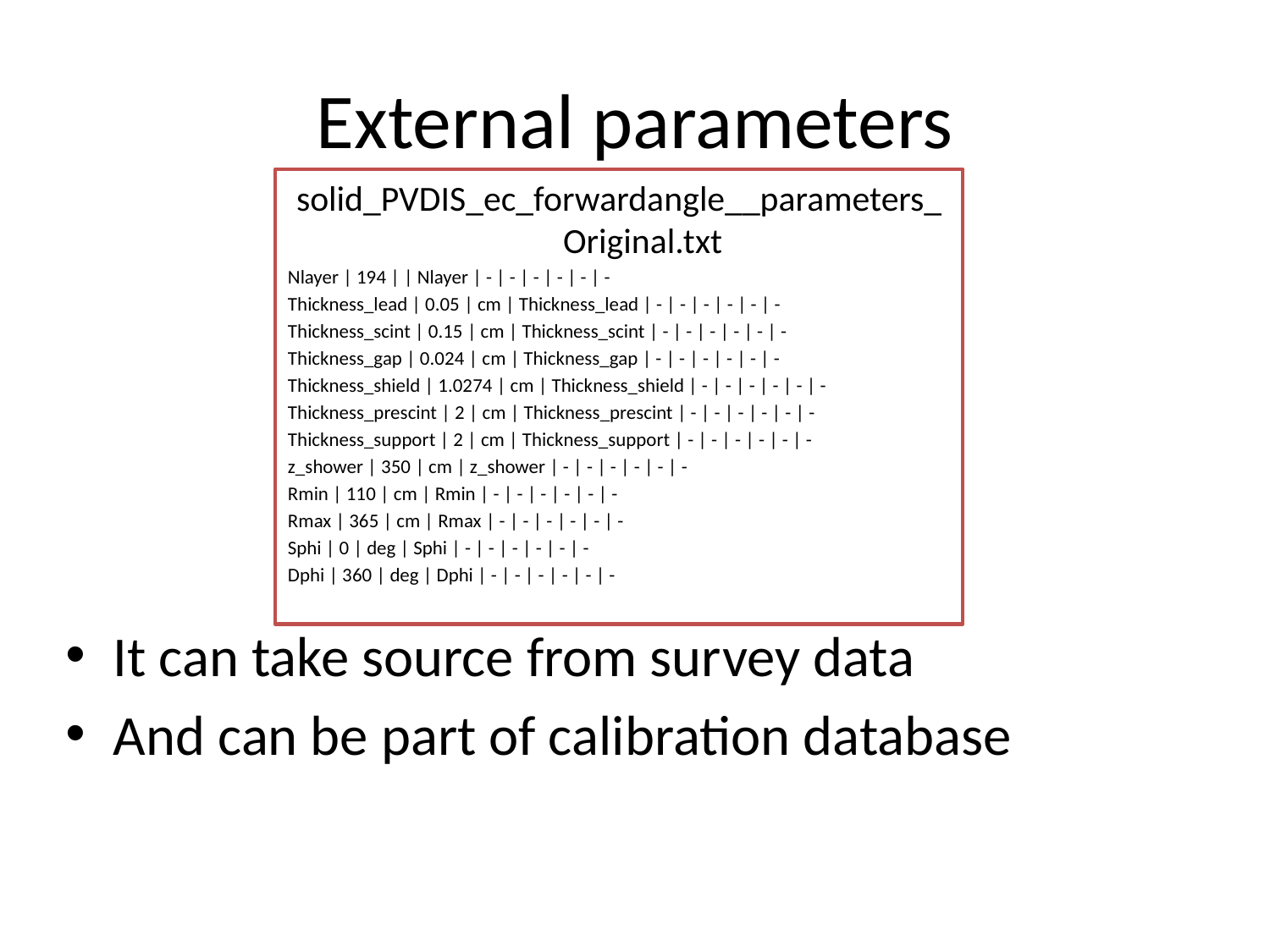

# External parameters
solid_PVDIS_ec_forwardangle__parameters_Original.txt
Nlayer | 194 | | Nlayer | - | - | - | - | - | -
Thickness_lead | 0.05 | cm | Thickness_lead | - | - | - | - | - | -
Thickness_scint | 0.15 | cm | Thickness_scint | - | - | - | - | - | -
Thickness_gap | 0.024 | cm | Thickness_gap | - | - | - | - | - | -
Thickness_shield | 1.0274 | cm | Thickness_shield | - | - | - | - | - | -
Thickness_prescint | 2 | cm | Thickness_prescint | - | - | - | - | - | -
Thickness_support | 2 | cm | Thickness_support | - | - | - | - | - | -
z_shower | 350 | cm | z_shower | - | - | - | - | - | -
Rmin | 110 | cm | Rmin | - | - | - | - | - | -
Rmax | 365 | cm | Rmax | - | - | - | - | - | -
Sphi | 0 | deg | Sphi | - | - | - | - | - | -
Dphi | 360 | deg | Dphi | - | - | - | - | - | -
It can take source from survey data
And can be part of calibration database